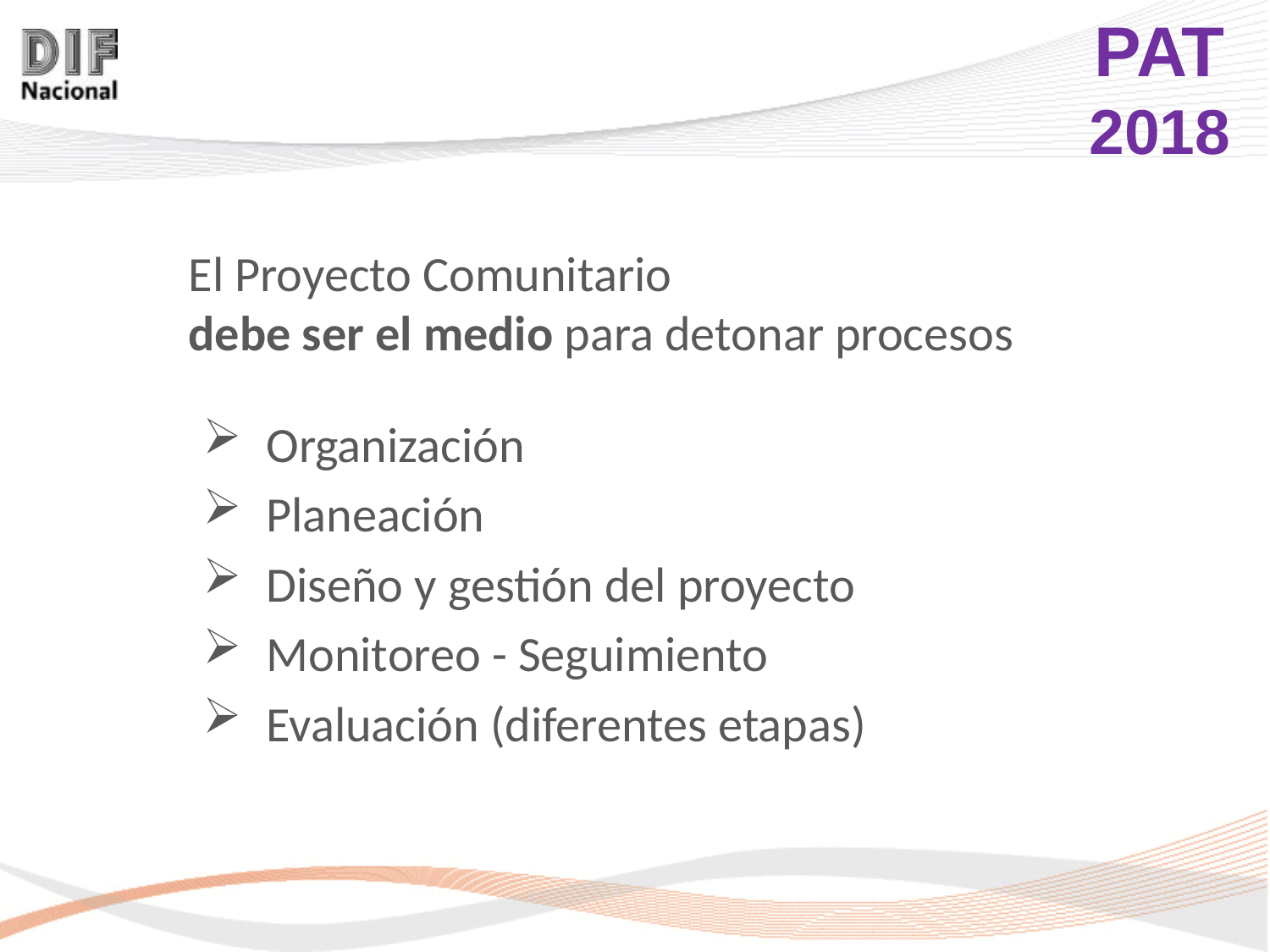

El Proyecto Comunitario
debe ser el medio para detonar procesos
Organización
Planeación
Diseño y gestión del proyecto
Monitoreo - Seguimiento
Evaluación (diferentes etapas)